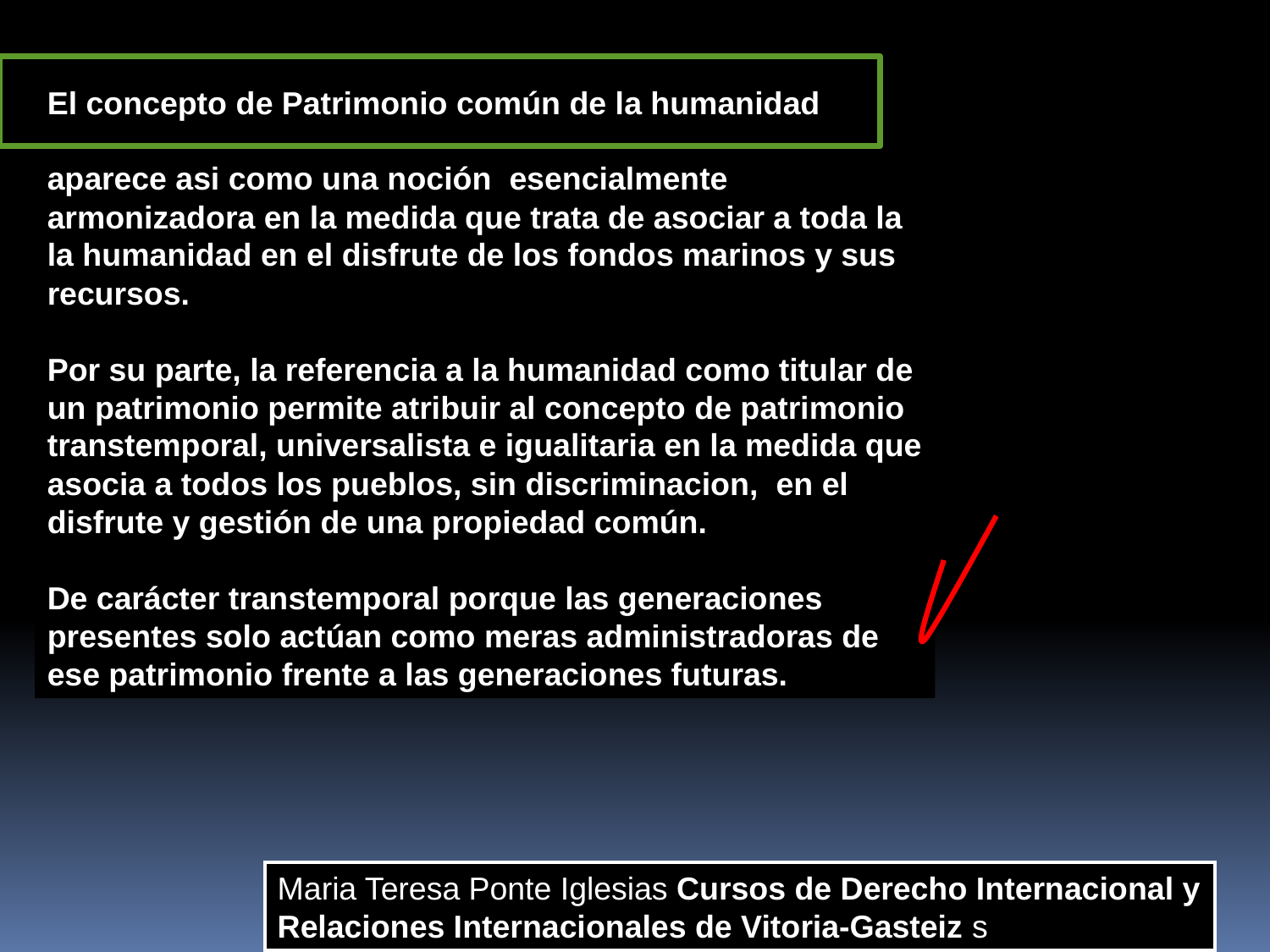

El concepto de Patrimonio común de la humanidad

aparece asi como una noción  esencialmente armonizadora en la medida que trata de asociar a toda la la humanidad en el disfrute de los fondos marinos y sus recursos.

Por su parte, la referencia a la humanidad como titular de un patrimonio permite atribuir al concepto de patrimonio transtemporal, universalista e igualitaria en la medida que asocia a todos los pueblos, sin discriminacion,  en el disfrute y gestión de una propiedad común.

De carácter transtemporal porque las generaciones presentes solo actúan como meras administradoras de ese patrimonio frente a las generaciones futuras.

Maria Teresa Ponte Iglesias Cursos de Derecho Internacional y Relaciones Internacionales de Vitoria-Gasteiz s